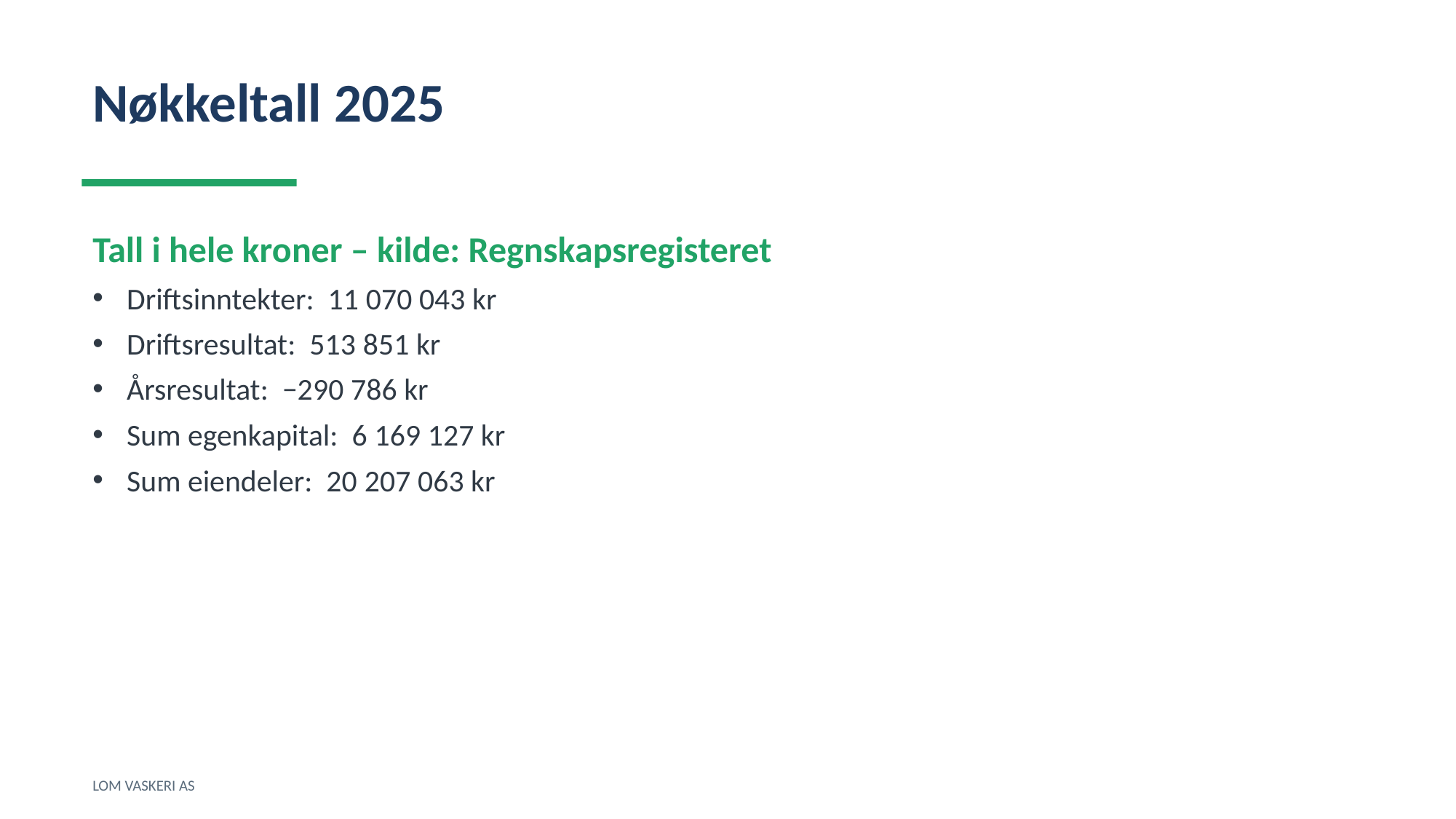

Nøkkeltall 2025

Tall i hele kroner – kilde: Regnskapsregisteret
Driftsinntekter:  11 070 043 kr
Driftsresultat:  513 851 kr
Årsresultat:  −290 786 kr
Sum egenkapital:  6 169 127 kr
Sum eiendeler:  20 207 063 kr
LOM VASKERI AS